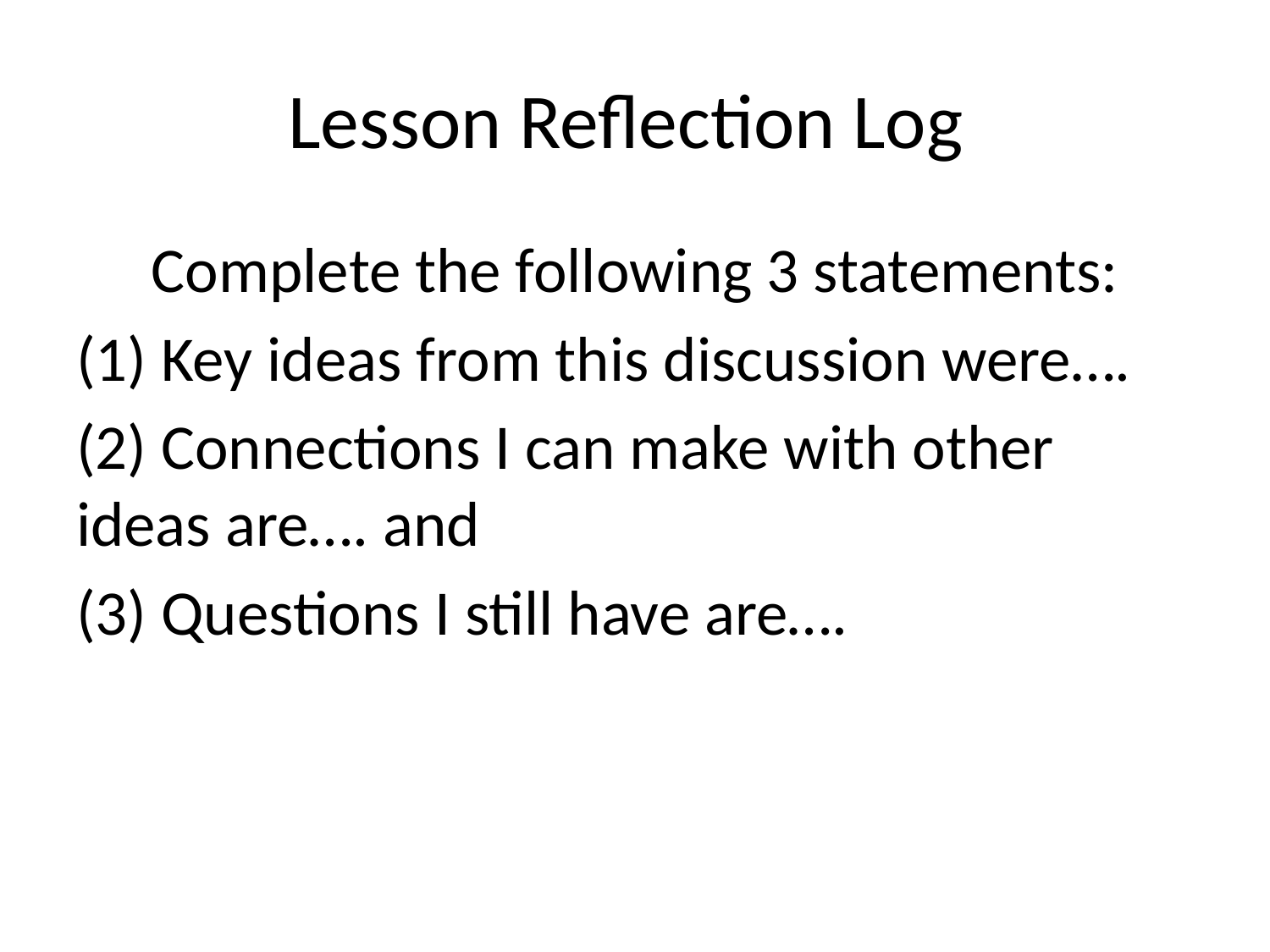

# Lesson Reflection Log
Complete the following 3 statements:
(1) Key ideas from this discussion were….
(2) Connections I can make with other ideas are…. and
(3) Questions I still have are….